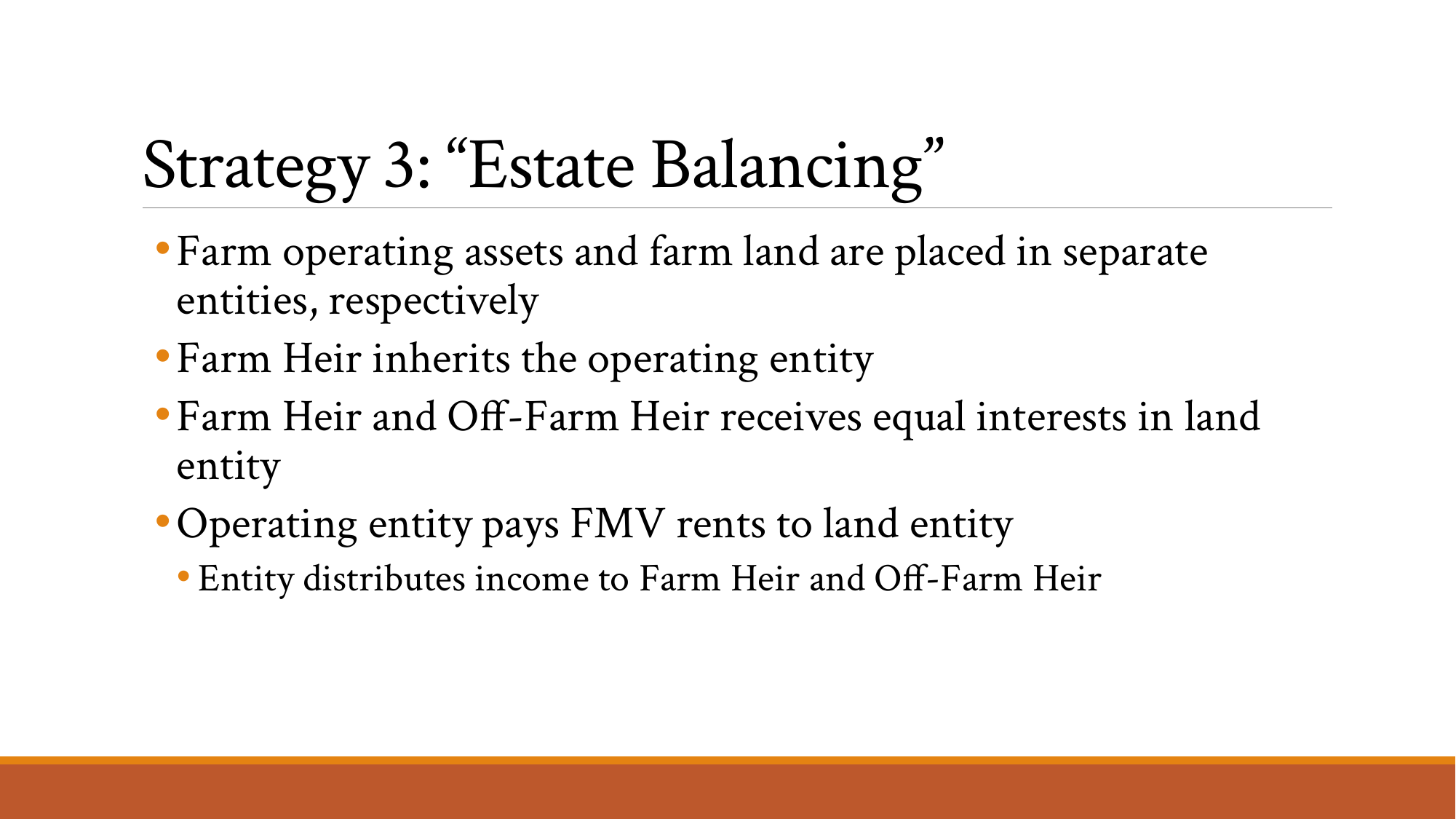

# Strategy 3: “Estate Balancing”
Farm operating assets and farm land are placed in separate entities, respectively
Farm Heir inherits the operating entity
Farm Heir and Off-Farm Heir receives equal interests in land entity
Operating entity pays FMV rents to land entity
Entity distributes income to Farm Heir and Off-Farm Heir